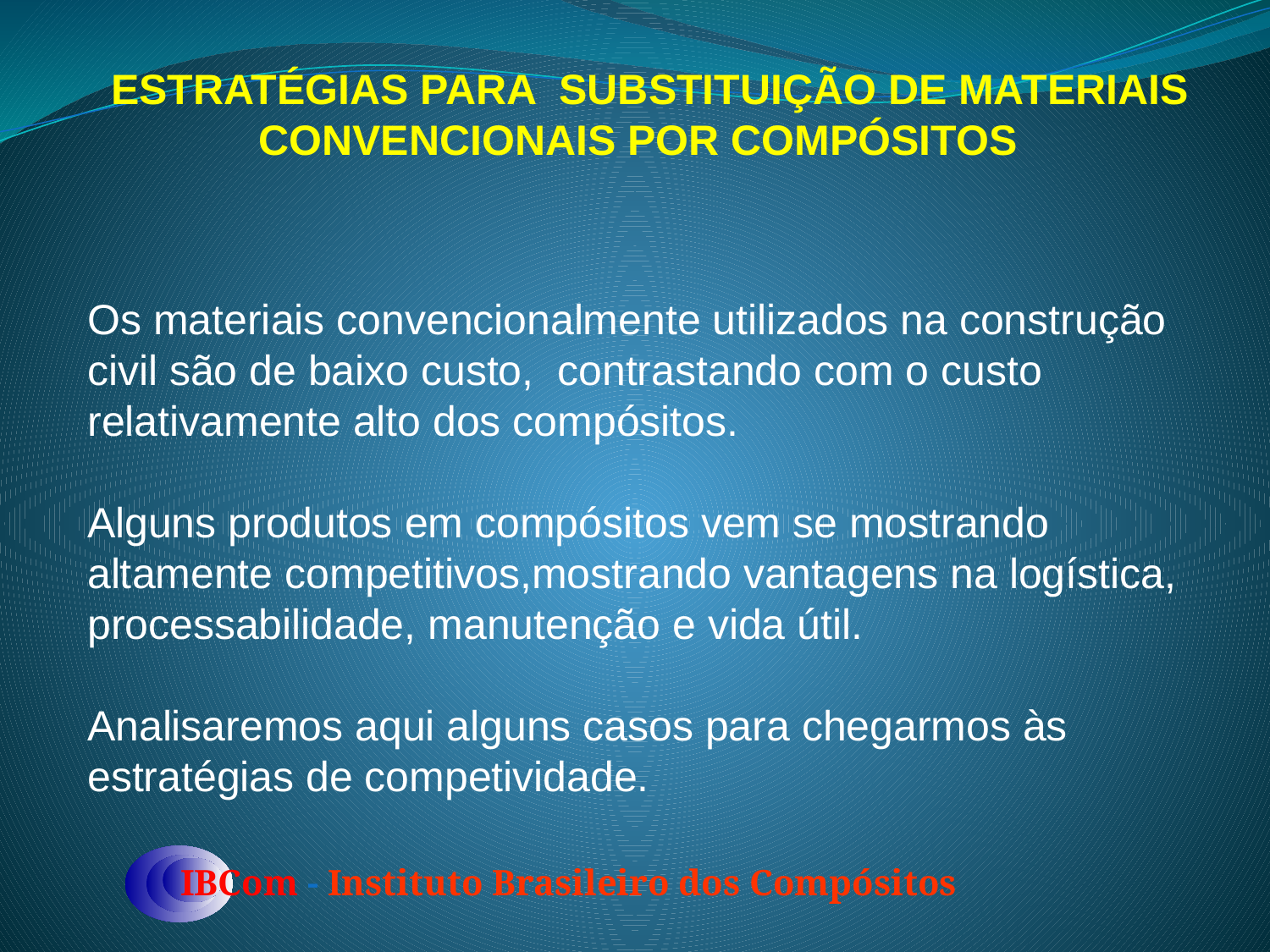

ESTRATÉGIAS PARA  SUBSTITUIÇÃO DE MATERIAIS CONVENCIONAIS POR COMPÓSITOS
Os materiais convencionalmente utilizados na construção civil são de baixo custo,  contrastando com o custo relativamente alto dos compósitos.

Alguns produtos em compósitos vem se mostrando altamente competitivos,mostrando vantagens na logística, processabilidade, manutenção e vida útil.

Analisaremos aqui alguns casos para chegarmos às estratégias de competividade.

IBCom - Instituto Brasileiro dos Compósitos